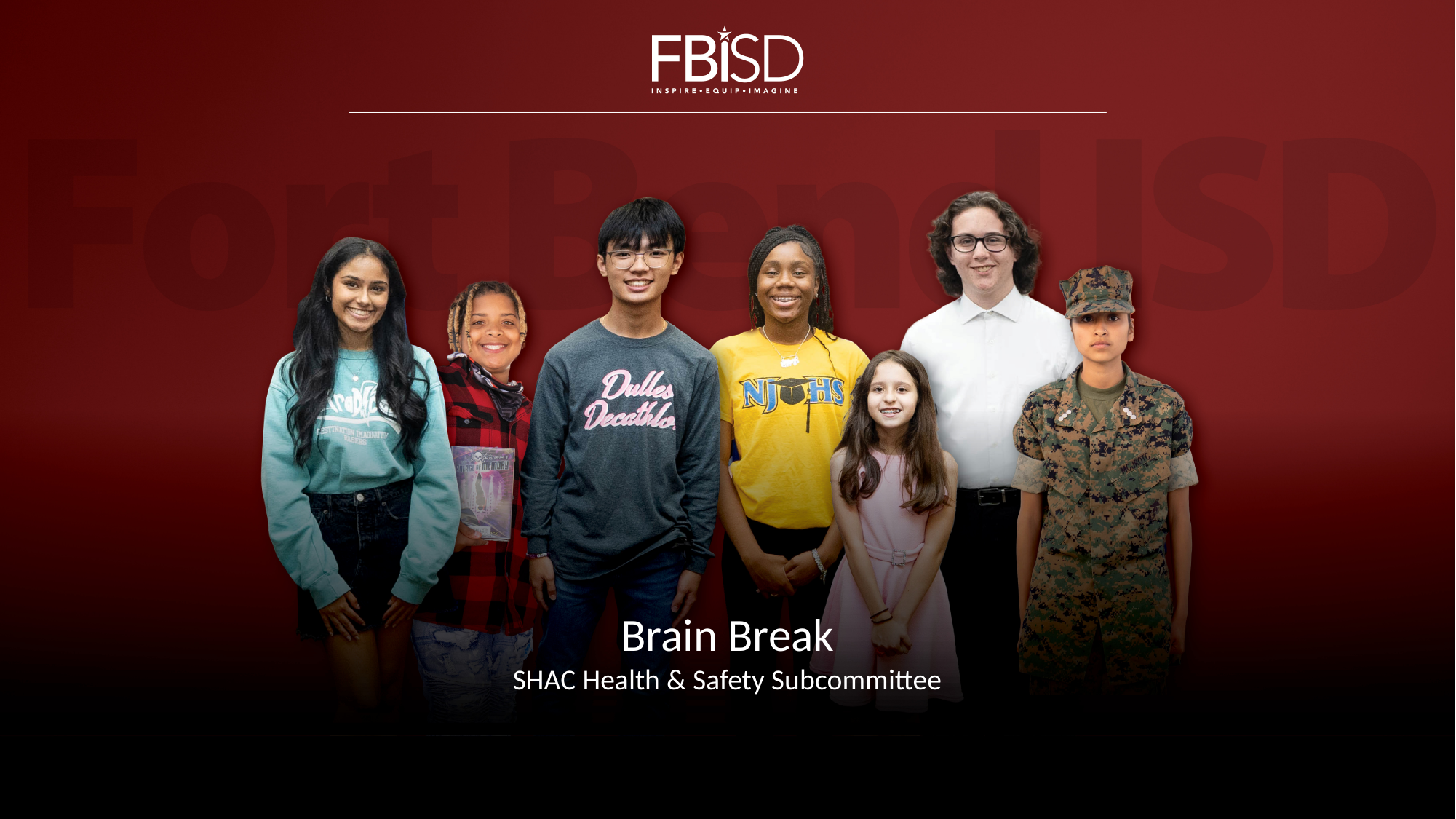

# Brain Break SHAC Health & Safety Subcommittee